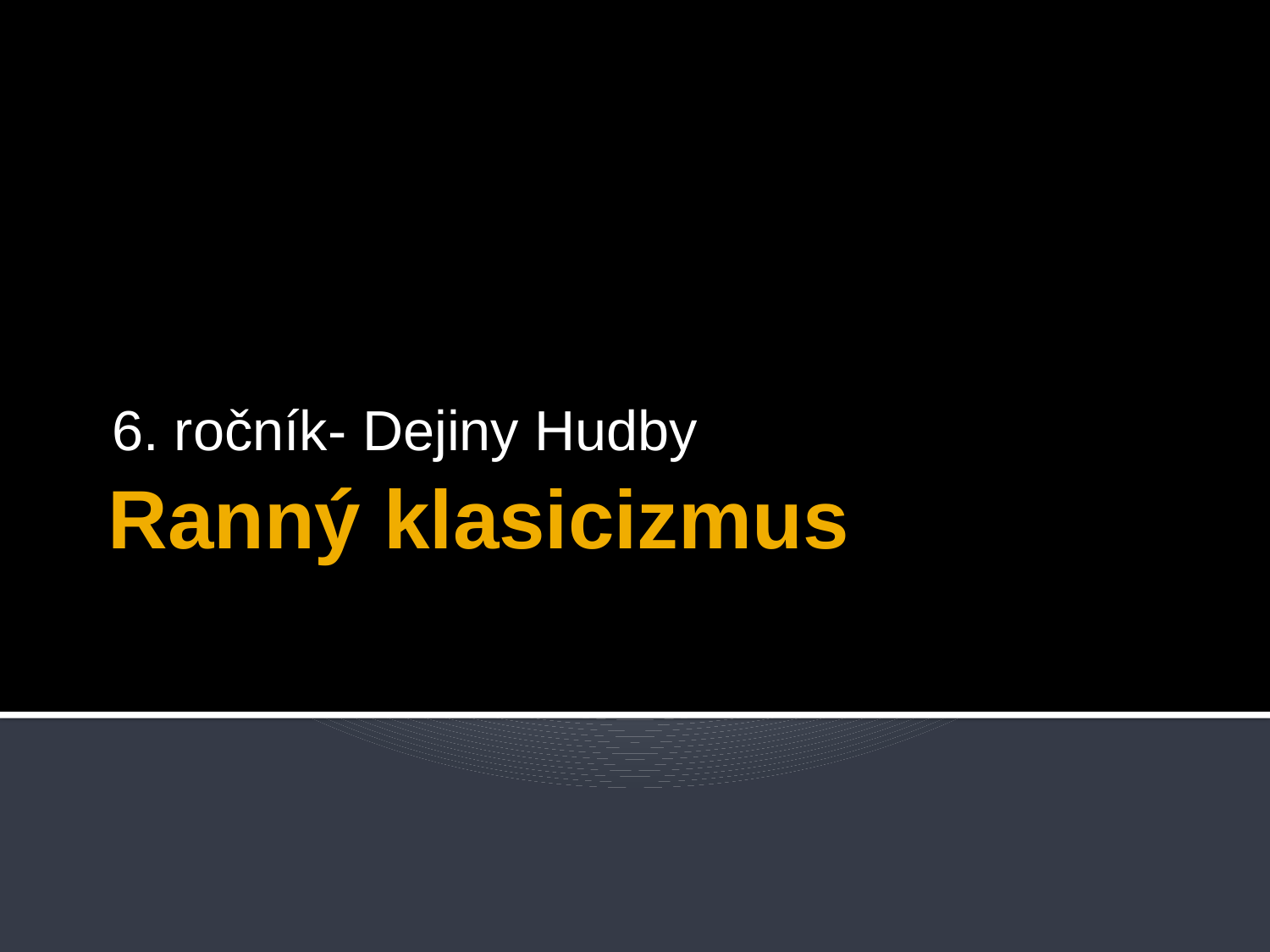

6. ročník- Dejiny Hudby
# Ranný klasicizmus